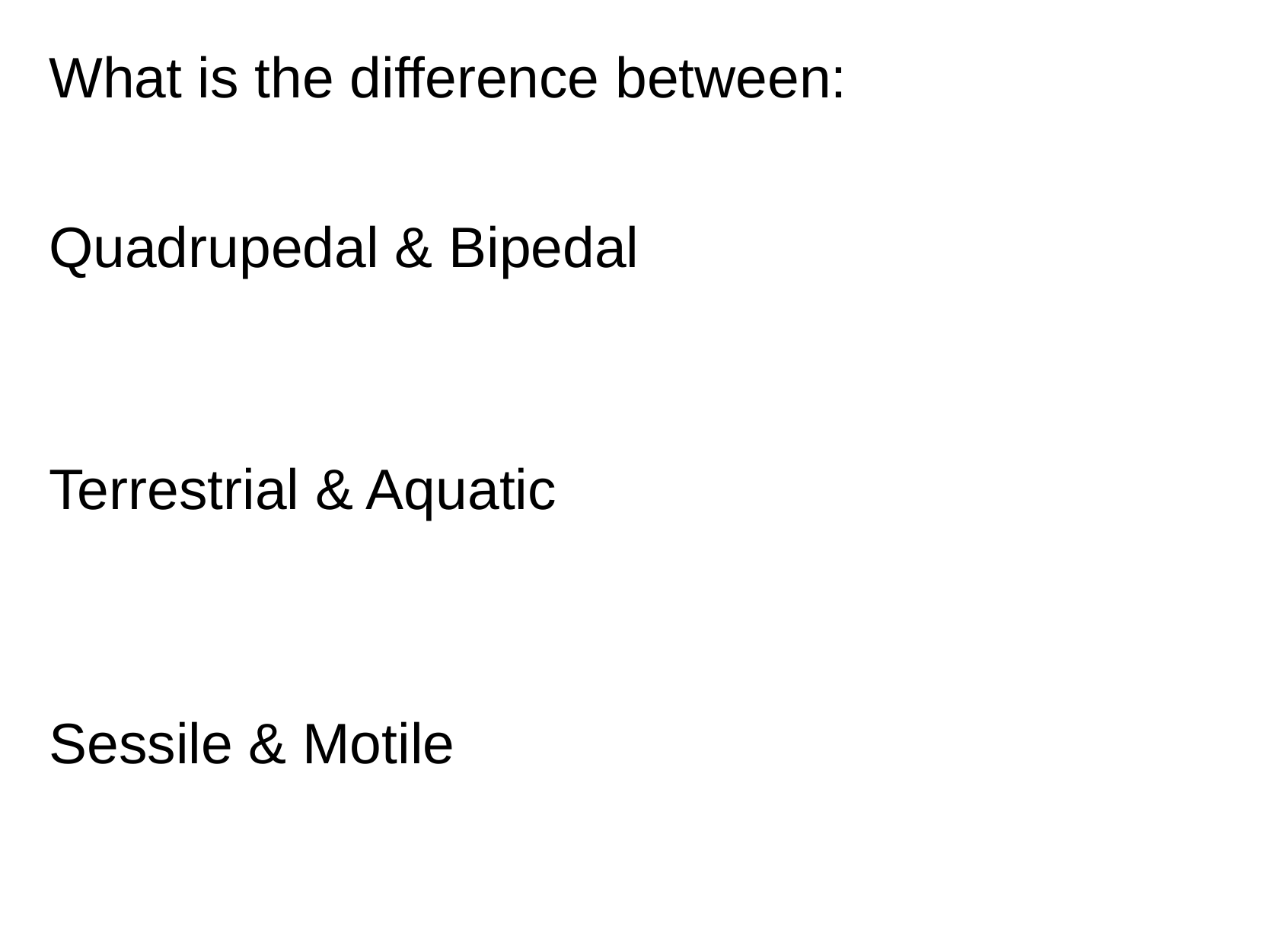

What is the difference between:

Quadrupedal & Bipedal

Terrestrial & Aquatic

Sessile & Motile